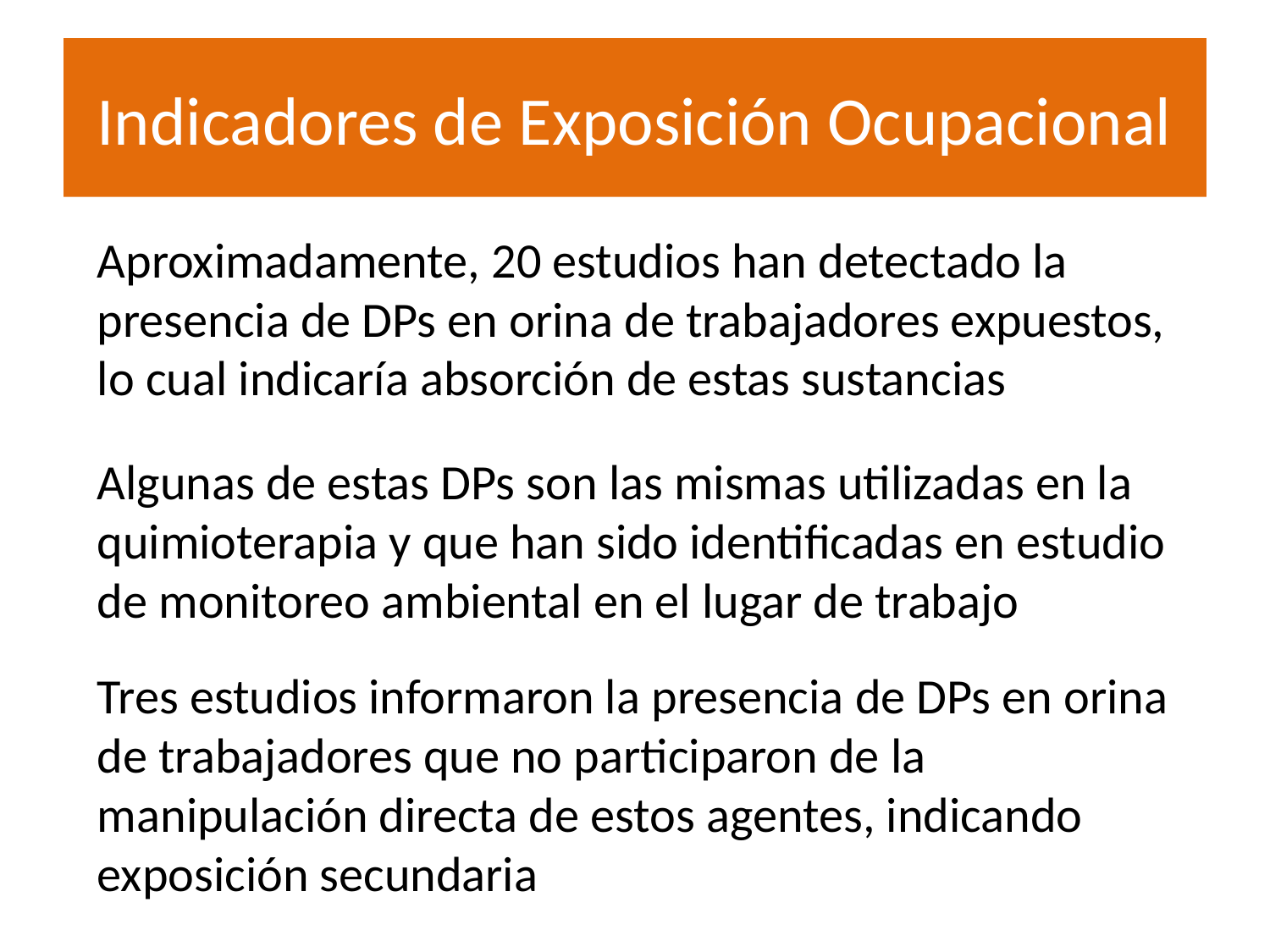

# Indicadores de Exposición Ocupacional
Aproximadamente, 20 estudios han detectado la presencia de DPs en orina de trabajadores expuestos, lo cual indicaría absorción de estas sustancias

Algunas de estas DPs son las mismas utilizadas en la quimioterapia y que han sido identificadas en estudio de monitoreo ambiental en el lugar de trabajo

Tres estudios informaron la presencia de DPs en orina de trabajadores que no participaron de la manipulación directa de estos agentes, indicando exposición secundaria